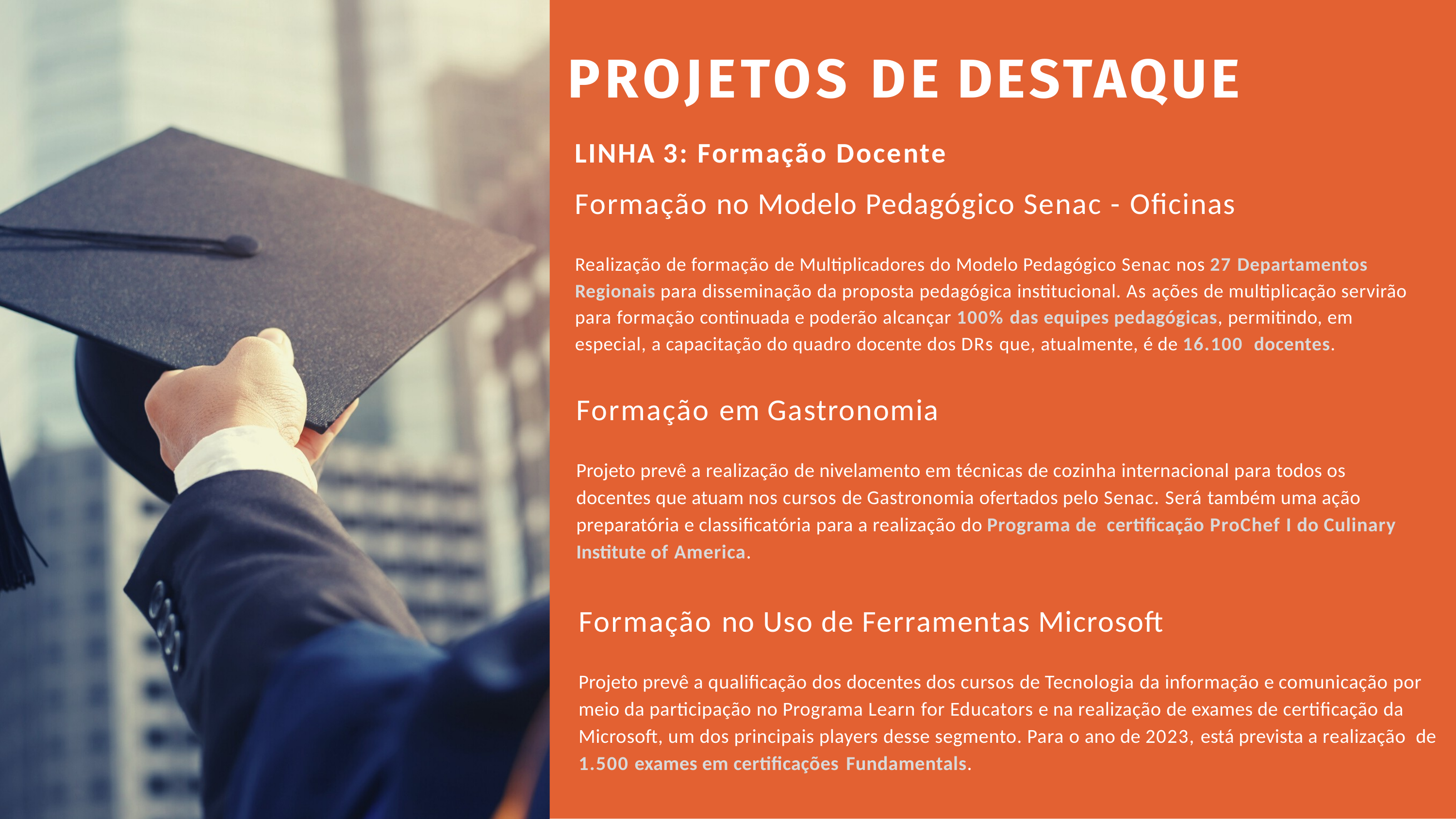

# PROJETOS DE DESTAQUE
LINHA 3: Formação Docente
Formação no Modelo Pedagógico Senac - Oficinas
Realização de formação de Multiplicadores do Modelo Pedagógico Senac nos 27 Departamentos  Regionais para disseminação da proposta pedagógica institucional. As ações de multiplicação servirão  para formação continuada e poderão alcançar 100% das equipes pedagógicas, permitindo, em  especial, a capacitação do quadro docente dos DRs que, atualmente, é de 16.100 docentes.
Formação em Gastronomia
Projeto prevê a realização de nivelamento em técnicas de cozinha internacional para todos os  docentes que atuam nos cursos de Gastronomia ofertados pelo Senac. Será também uma ação  preparatória e classificatória para a realização do Programa de  certificação ProChef I do Culinary  Institute of America.

Formação no Uso de Ferramentas Microsoft
Projeto prevê a qualificação dos docentes dos cursos de Tecnologia da informação e comunicação por  meio da participação no Programa Learn for Educators e na realização de exames de certificação da  Microsoft, um dos principais players desse segmento. Para o ano de 2023, está prevista a realização  de 1.500 exames em certificações Fundamentals.